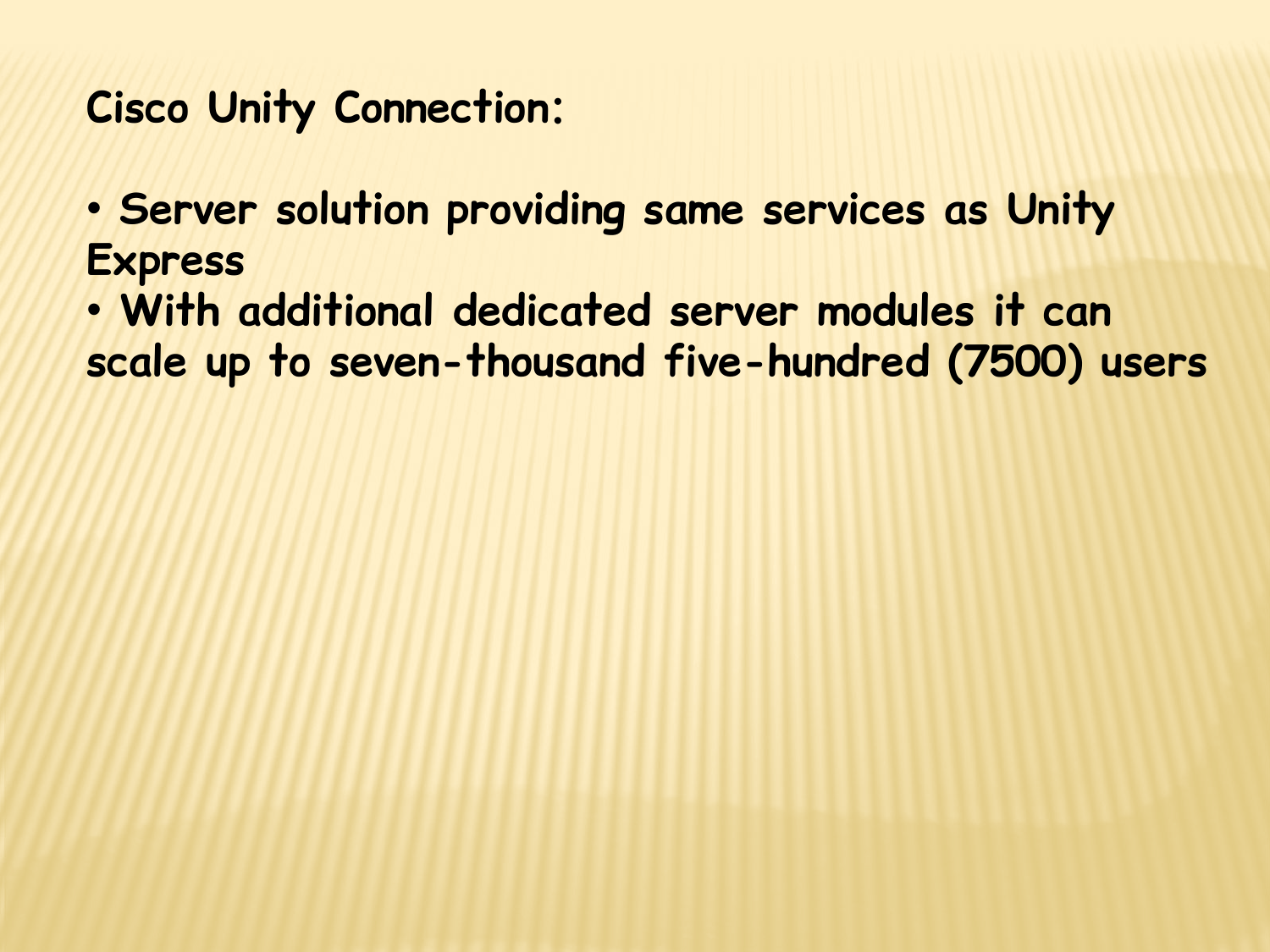

Cisco Unity Connection:

 Server solution providing same services as Unity Express
 With additional dedicated server modules it can scale up to seven-thousand five-hundred (7500) users